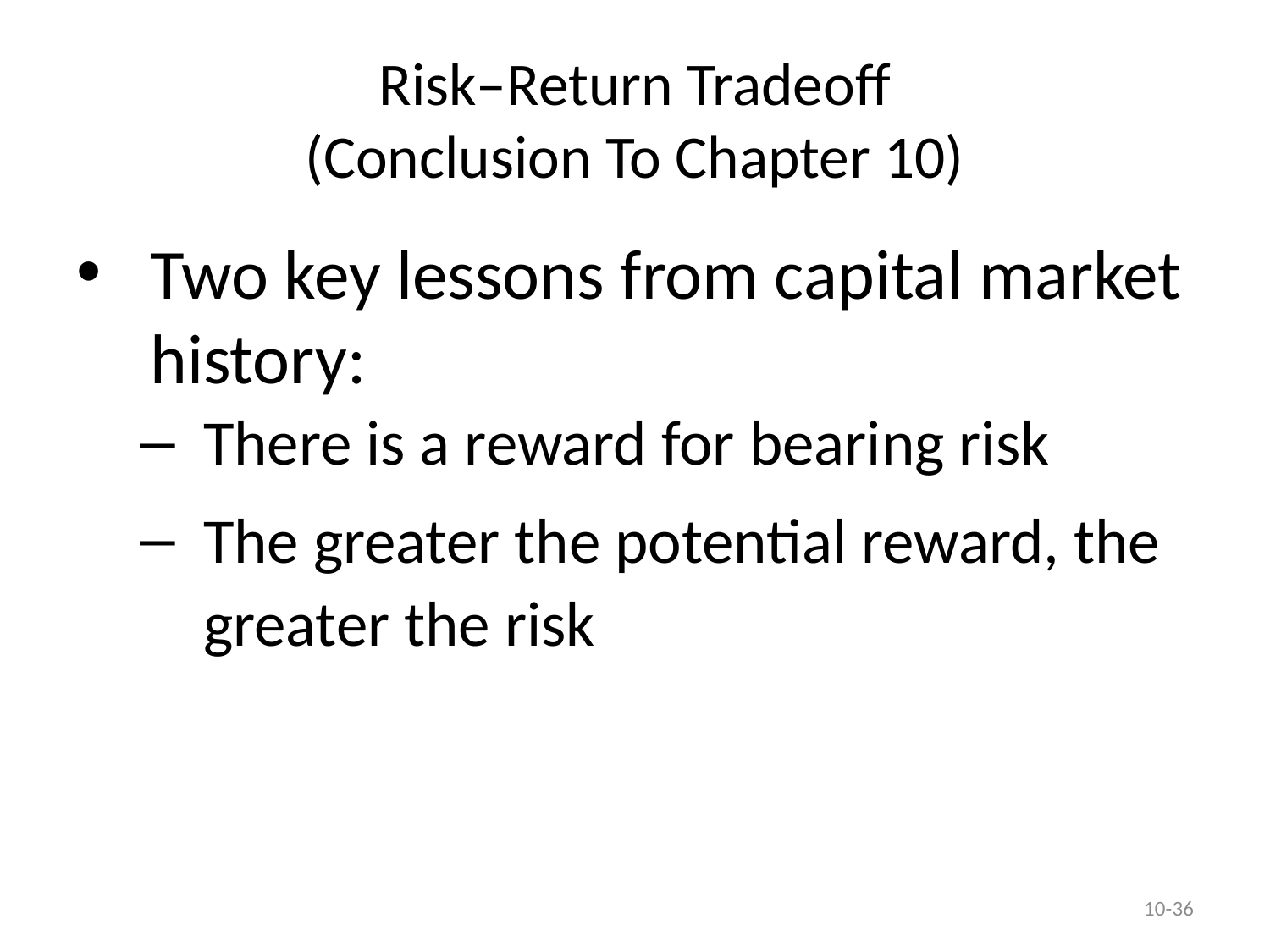

# Risk–Return Tradeoff (Conclusion To Chapter 10)
Two key lessons from capital market history:
There is a reward for bearing risk
The greater the potential reward, the greater the risk

10-36